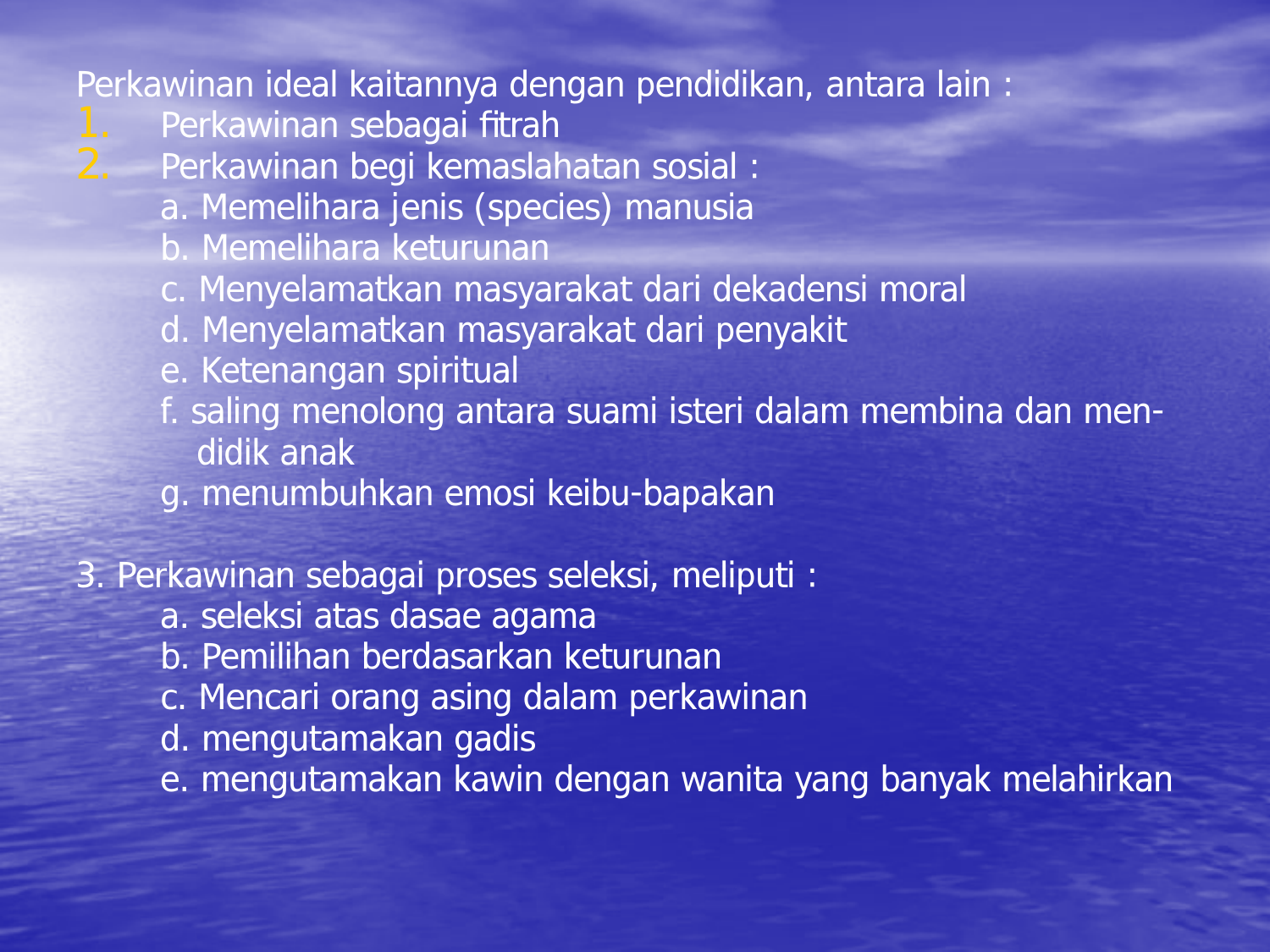

Perkawinan ideal kaitannya dengan pendidikan, antara lain :
Perkawinan sebagai fitrah
Perkawinan begi kemaslahatan sosial :
	a. Memelihara jenis (species) manusia
	b. Memelihara keturunan
	c. Menyelamatkan masyarakat dari dekadensi moral
	d. Menyelamatkan masyarakat dari penyakit
	e. Ketenangan spiritual
	f. saling menolong antara suami isteri dalam membina dan men-
           didik anak
	g. menumbuhkan emosi keibu-bapakan

3. Perkawinan sebagai proses seleksi, meliputi :
	a. seleksi atas dasae agama
	b. Pemilihan berdasarkan keturunan
	c. Mencari orang asing dalam perkawinan
	d. mengutamakan gadis
	e. mengutamakan kawin dengan wanita yang banyak melahirkan